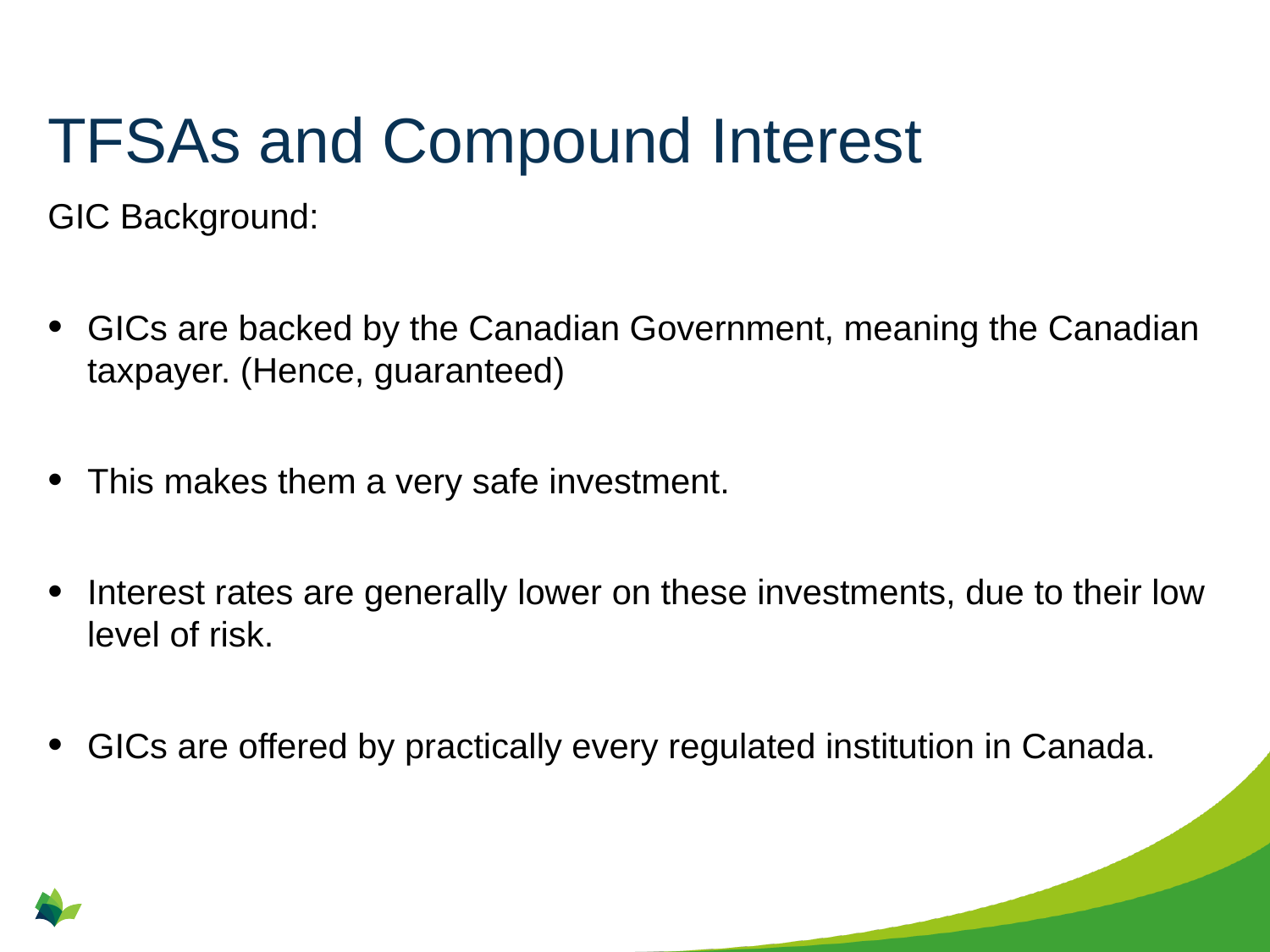

# TFSAs and Compound Interest
GIC Background:

GICs are backed by the Canadian Government, meaning the Canadian taxpayer. (Hence, guaranteed)

This makes them a very safe investment.

Interest rates are generally lower on these investments, due to their low level of risk.

GICs are offered by practically every regulated institution in Canada.